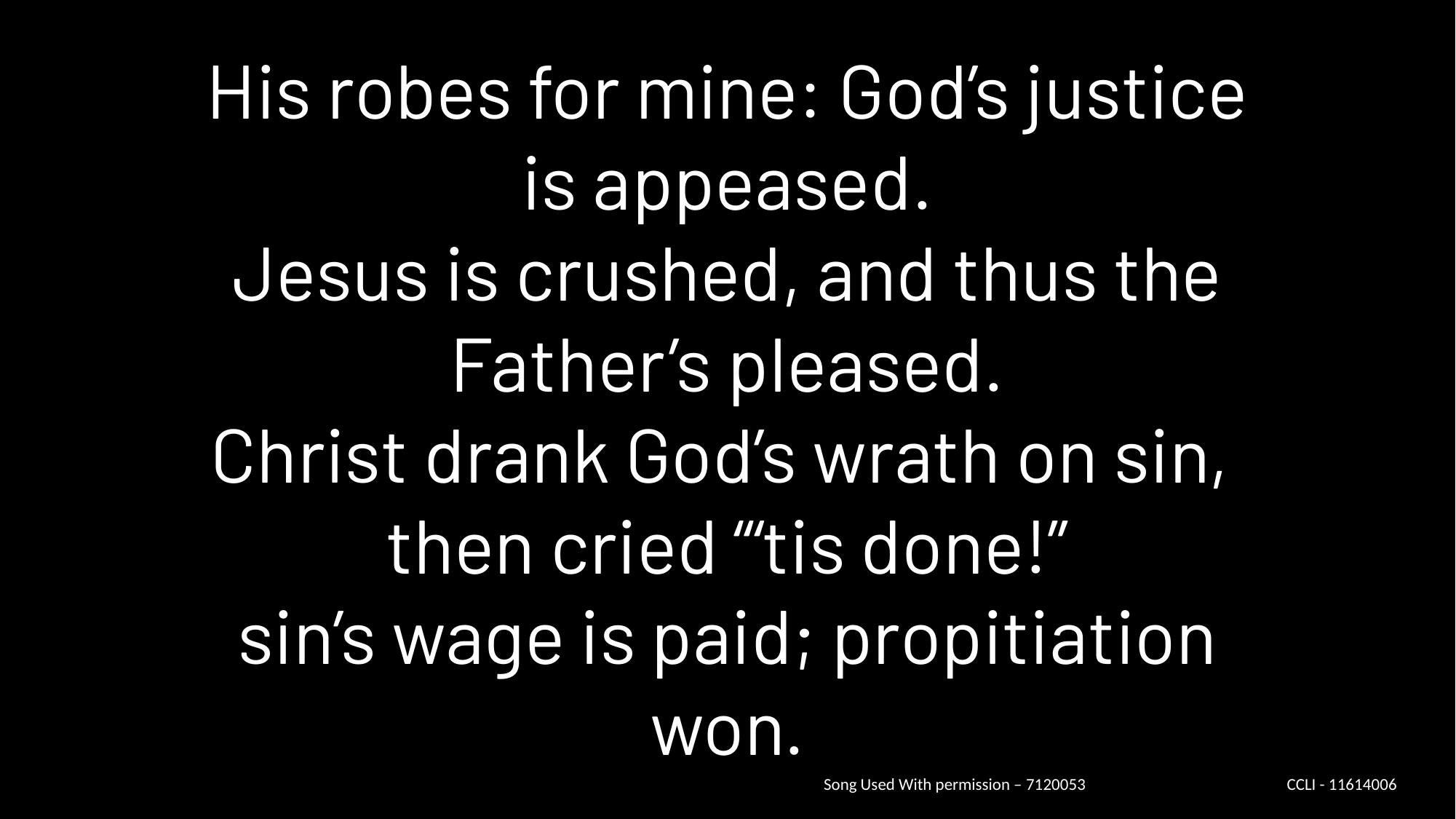

His robes for mine: God’s justice is appeased.
Jesus is crushed, and thus the Father’s pleased.
Christ drank God’s wrath on sin,
then cried “‘tis done!”
sin’s wage is paid; propitiation won.
Song Used With permission – 7120053                                                     CCLI - 11614006